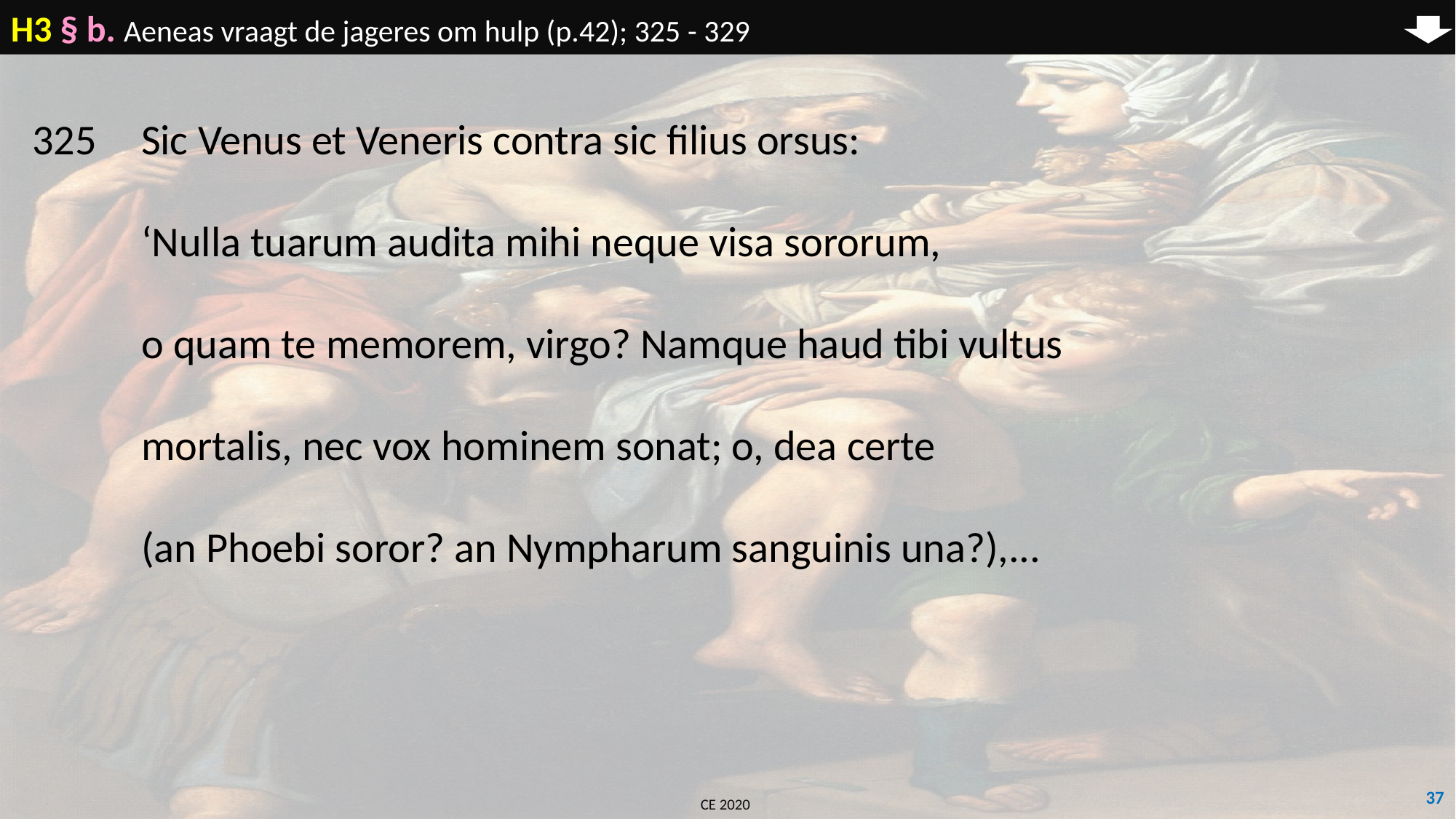

H3 § b. Aeneas vraagt de jageres om hulp (p.42); 325 - 329

325	Sic Venus et Veneris contra sic filius orsus:
	‘Nulla tuarum audita mihi neque visa sororum,
	o quam te memorem, virgo? Namque haud tibi vultus
	mortalis, nec vox hominem sonat; o, dea certe
	(an Phoebi soror? an Nympharum sanguinis una?),...
37
CE 2020